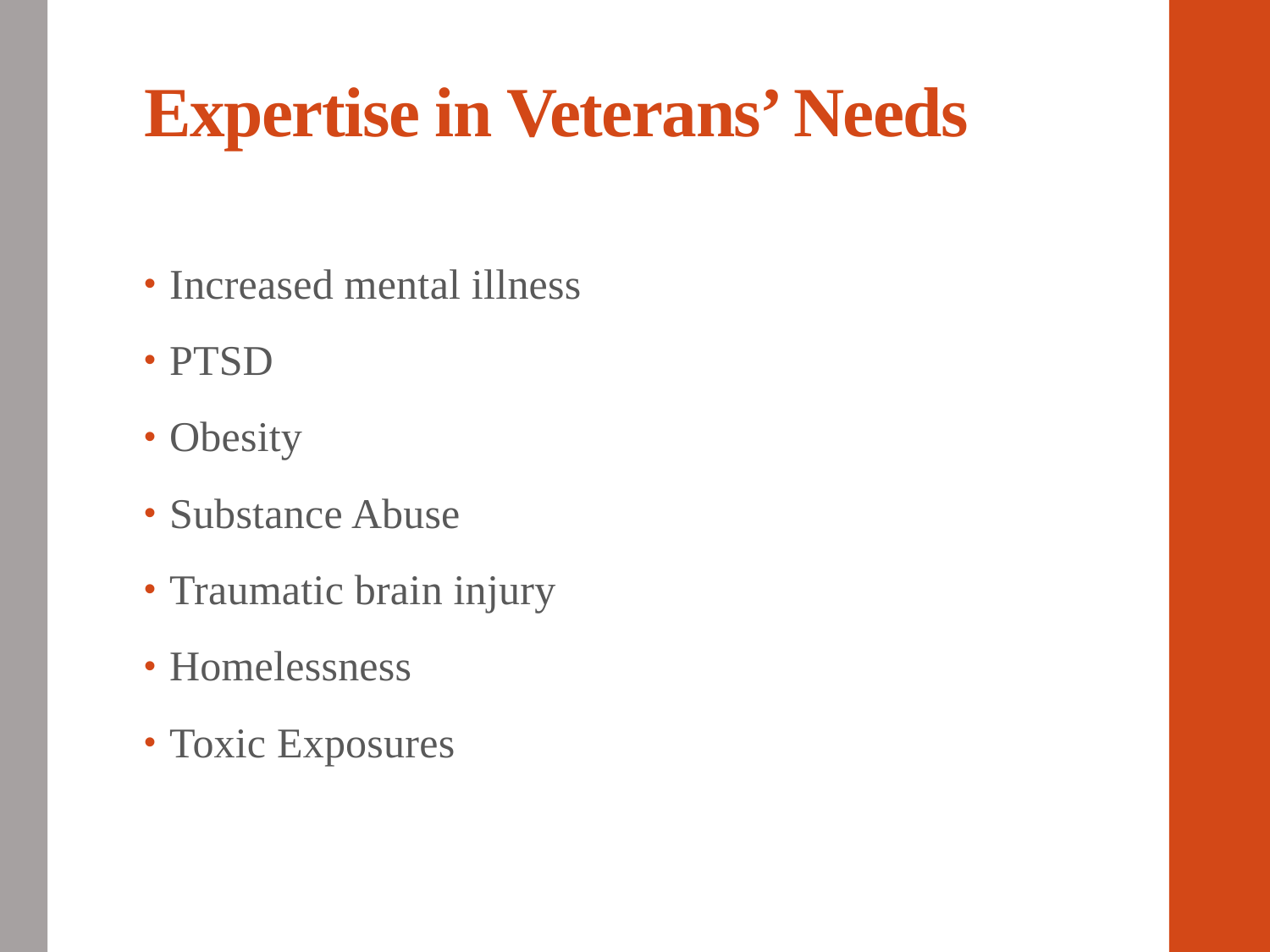

# Expertise in Veterans’ Needs
Increased mental illness
PTSD
Obesity
Substance Abuse
Traumatic brain injury
Homelessness
Toxic Exposures